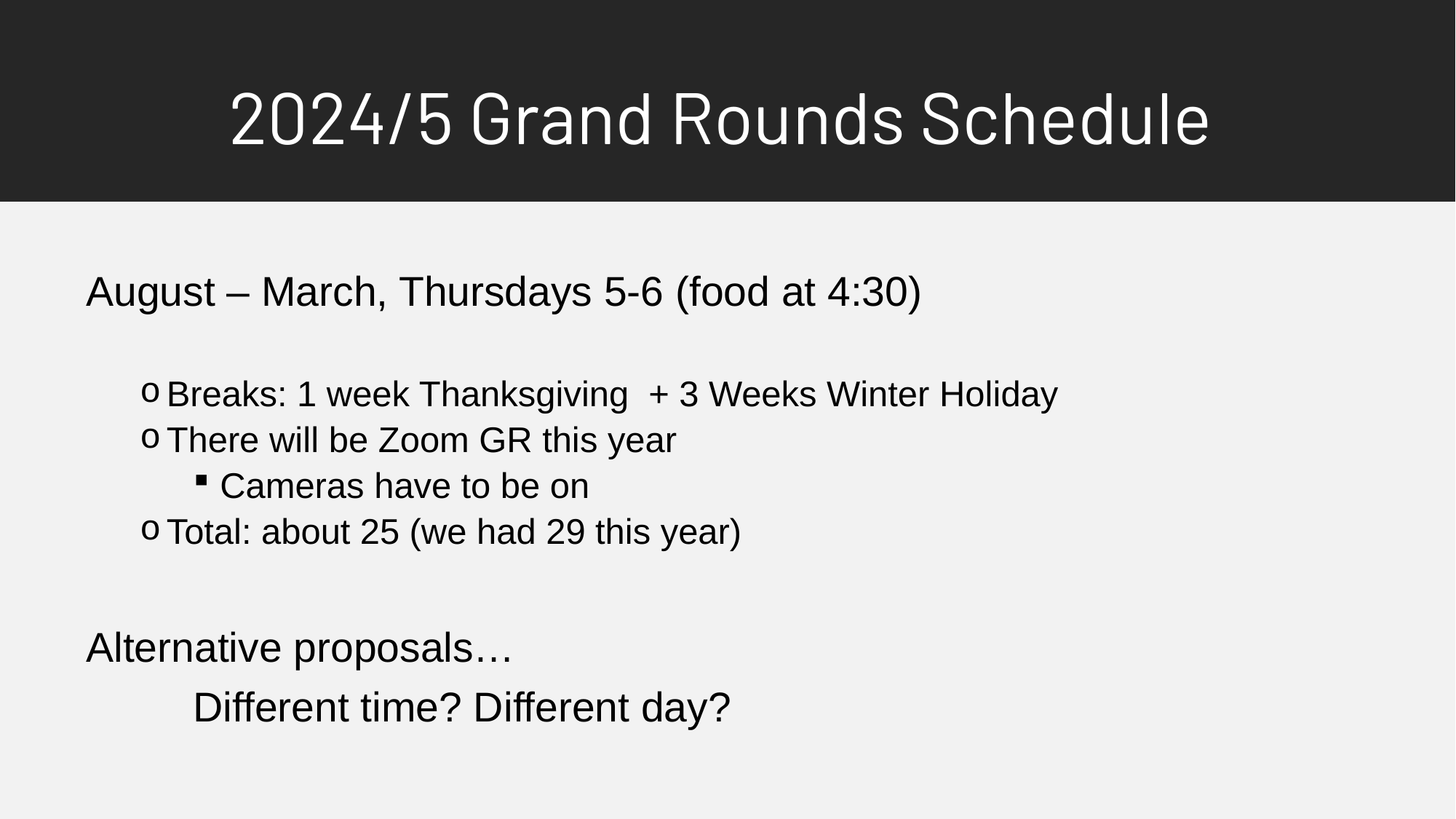

# 2024/5 Grand Rounds Schedule

August – March, Thursdays 5-6 (food at 4:30)

Breaks: 1 week Thanksgiving  + 3 Weeks Winter Holiday
There will be Zoom GR this year
Cameras have to be on
Total: about 25 (we had 29 this year)

Alternative proposals…
	Different time? Different day?